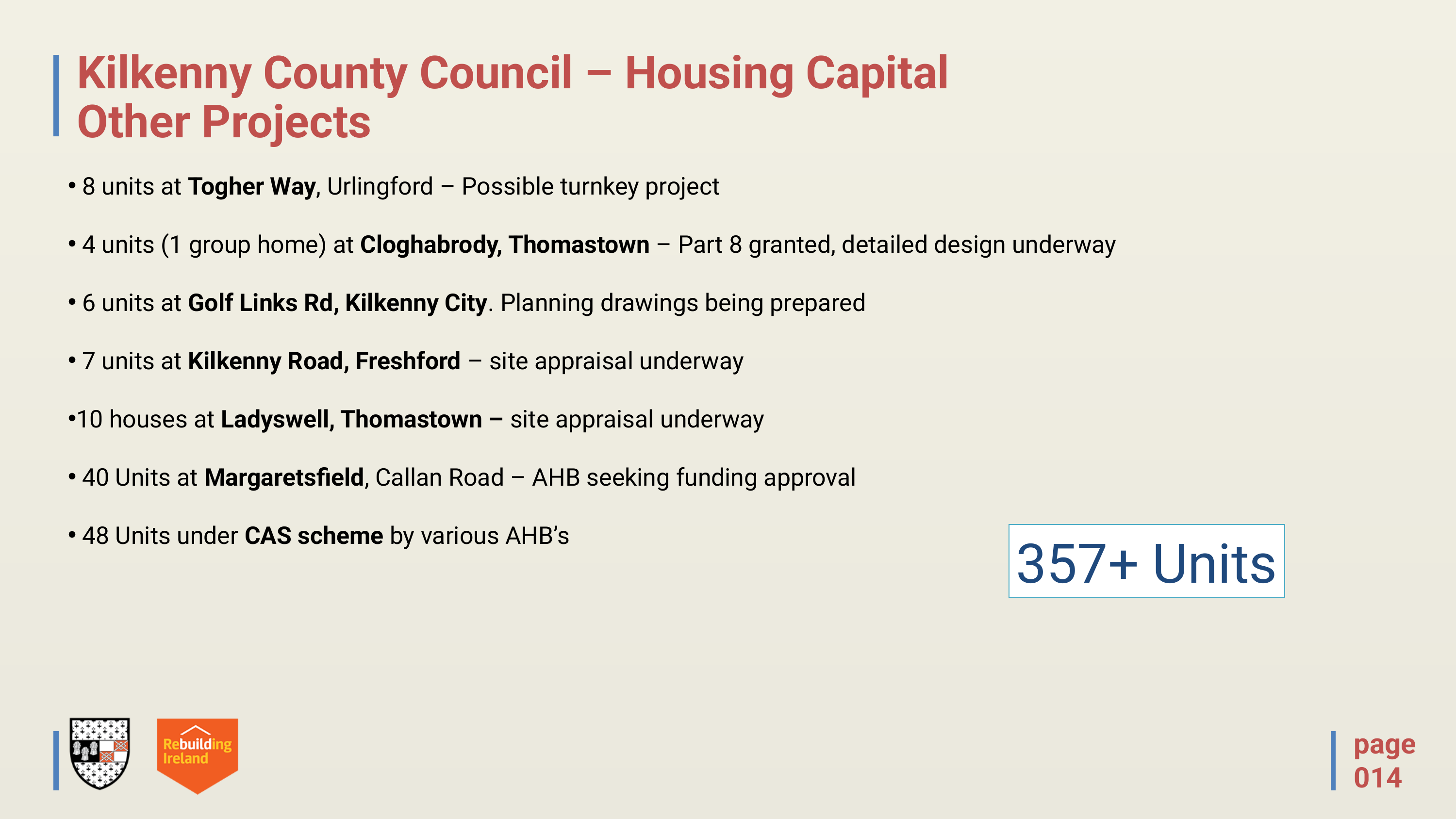

# Kilkenny County Council – Housing Capital Other Projects
 8 units at Togher Way, Urlingford – Possible turnkey project

 4 units (1 group home) at Cloghabrody, Thomastown – Part 8 granted, detailed design underway

 6 units at Golf Links Rd, Kilkenny City. Planning drawings being prepared

 7 units at Kilkenny Road, Freshford – site appraisal underway

10 houses at Ladyswell, Thomastown – site appraisal underway

 40 Units at Margaretsfield, Callan Road – AHB seeking funding approval

 48 Units under CAS scheme by various AHB’s

357+ Units
page
014